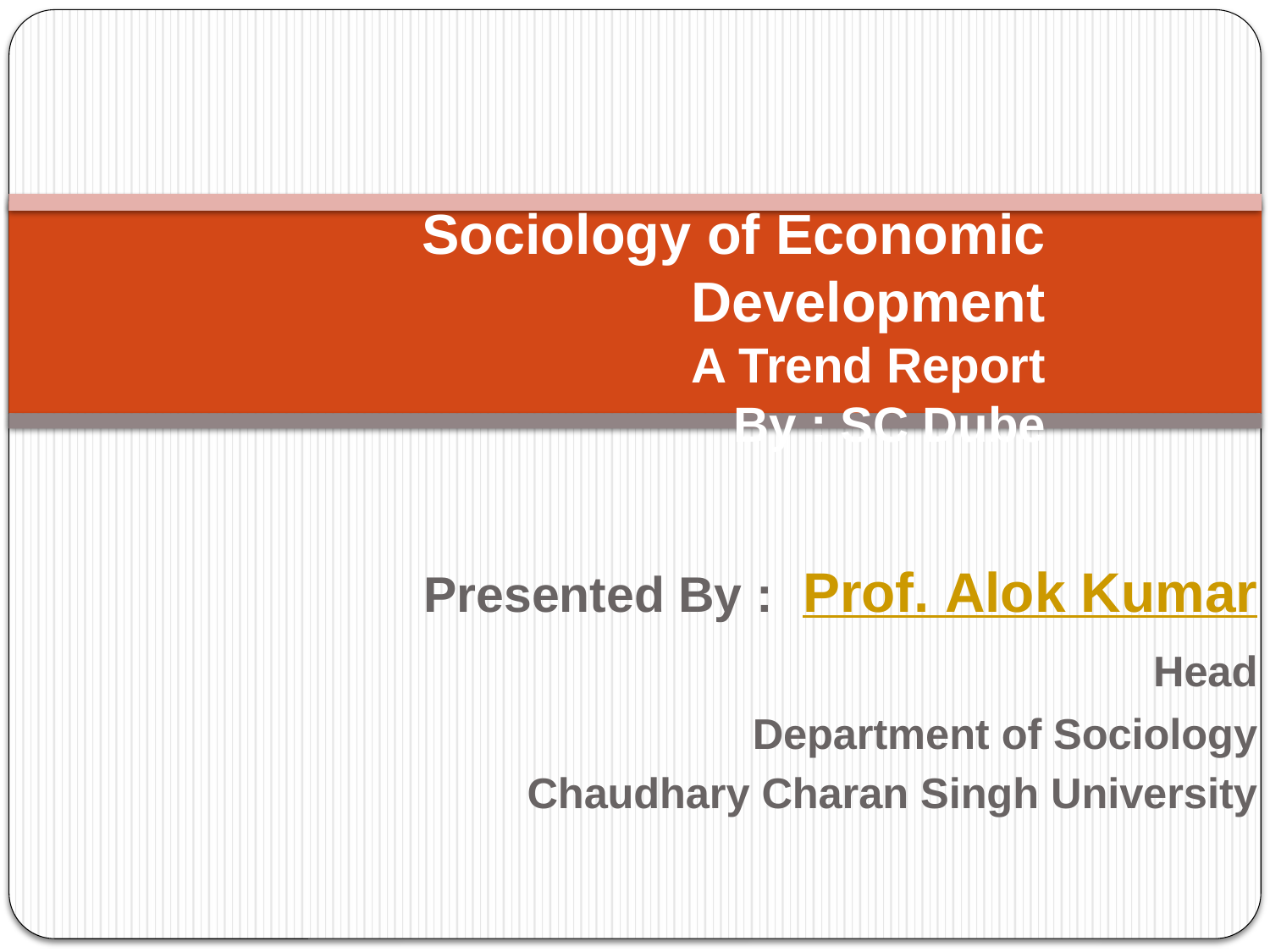

# Sociology of Economic Development A Trend Report By : SC Dube

Presented By :  Prof. Alok Kumar
	 Head
	            Department of Sociology
Chaudhary Charan Singh University